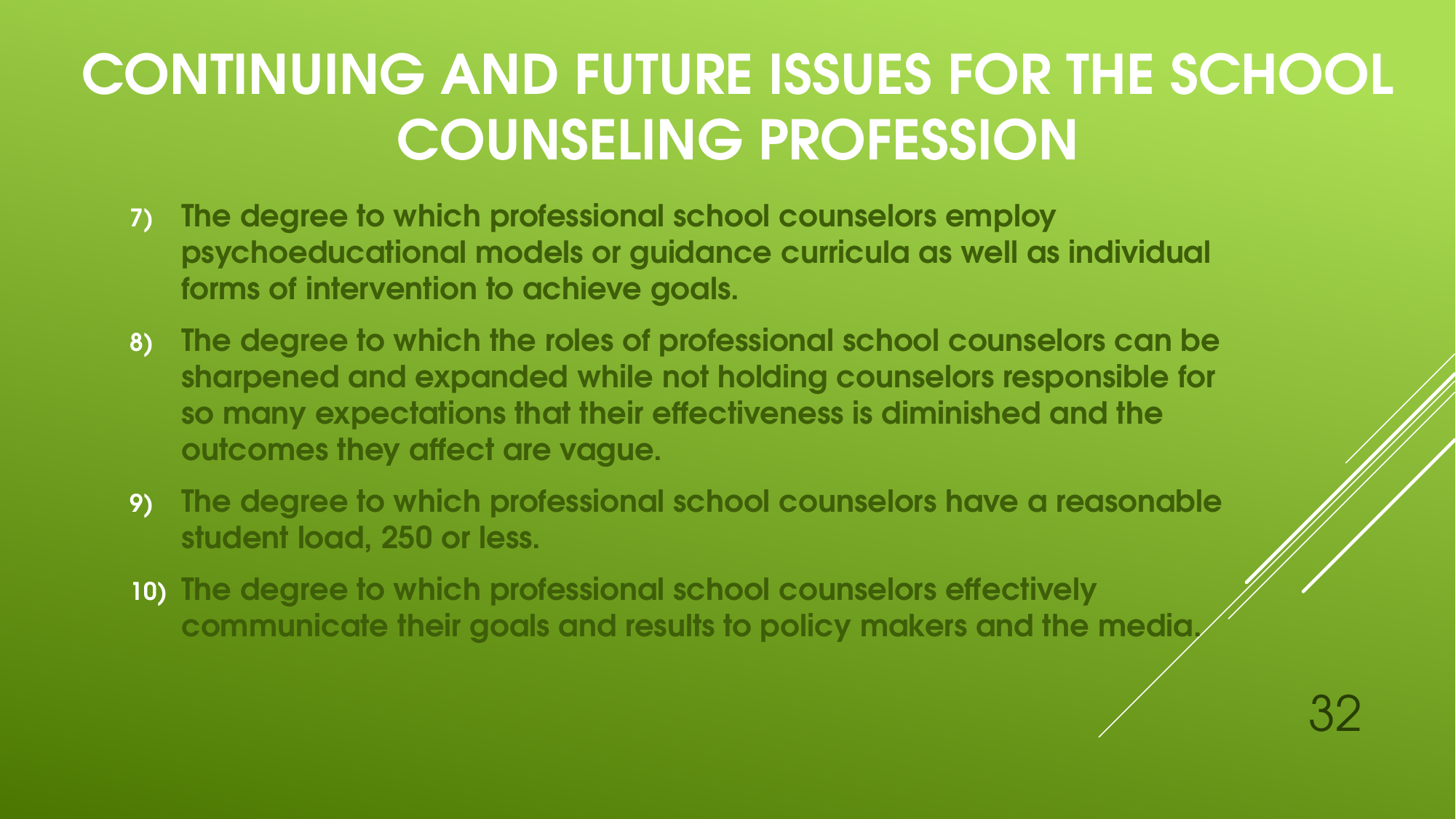

# Continuing and Future Issues for the School Counseling Profession
The degree to which professional school counselors employ psychoeducational models or guidance curricula as well as individual forms of intervention to achieve goals.
The degree to which the roles of professional school counselors can be sharpened and expanded while not holding counselors responsible for so many expectations that their effectiveness is diminished and the outcomes they affect are vague.
The degree to which professional school counselors have a reasonable student load, 250 or less.
The degree to which professional school counselors effectively communicate their goals and results to policy makers and the media.
32